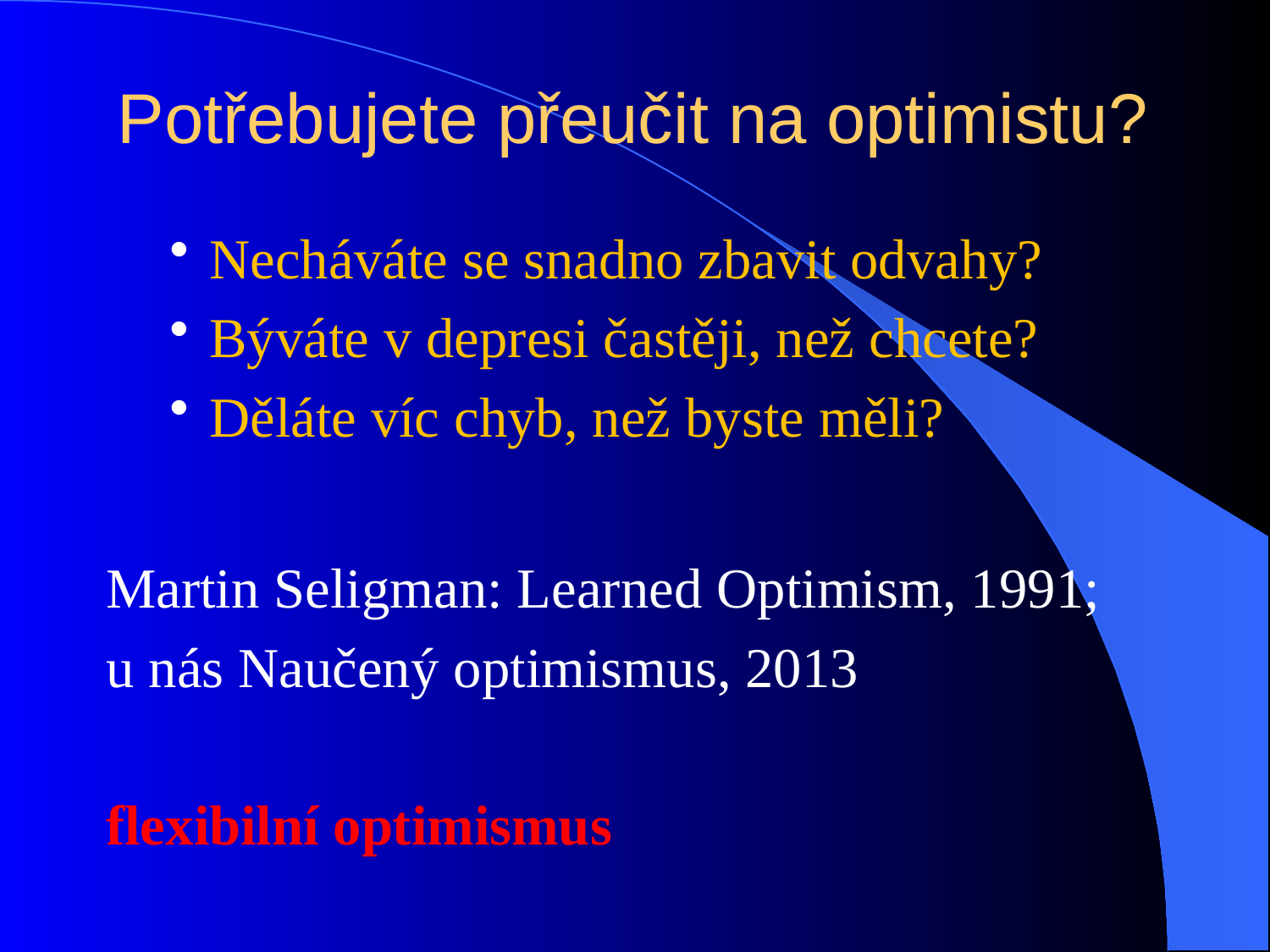

# Potřebujete přeučit na optimistu?
Necháváte se snadno zbavit odvahy?
Býváte v depresi častěji, než chcete?
Děláte víc chyb, než byste měli?

Martin Seligman: Learned Optimism, 1991;
u nás Naučený optimismus, 2013

flexibilní optimismus